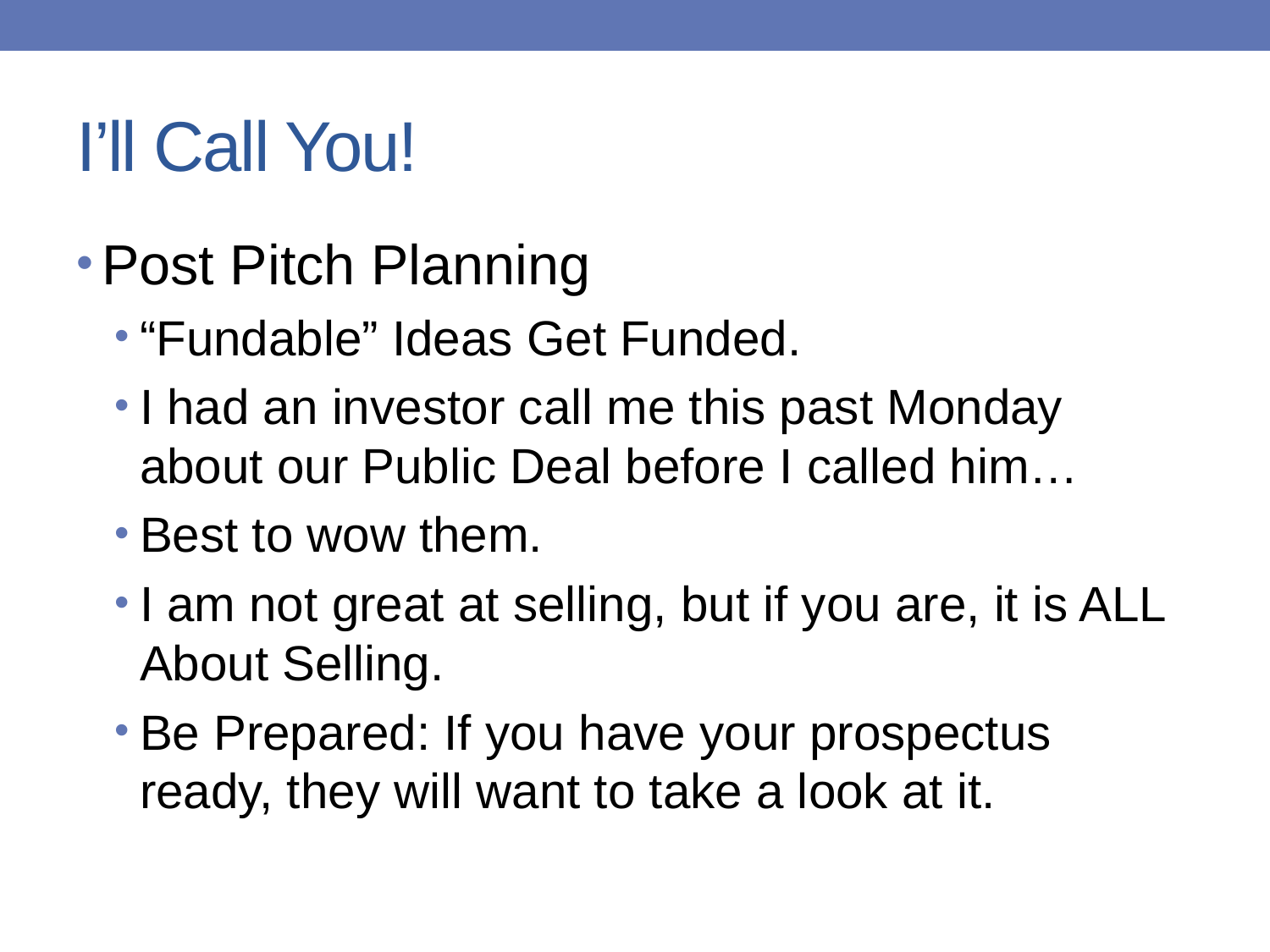

# I’ll Call You!
Post Pitch Planning
“Fundable” Ideas Get Funded.
I had an investor call me this past Monday about our Public Deal before I called him…
Best to wow them.
I am not great at selling, but if you are, it is ALL About Selling.
Be Prepared: If you have your prospectus ready, they will want to take a look at it.